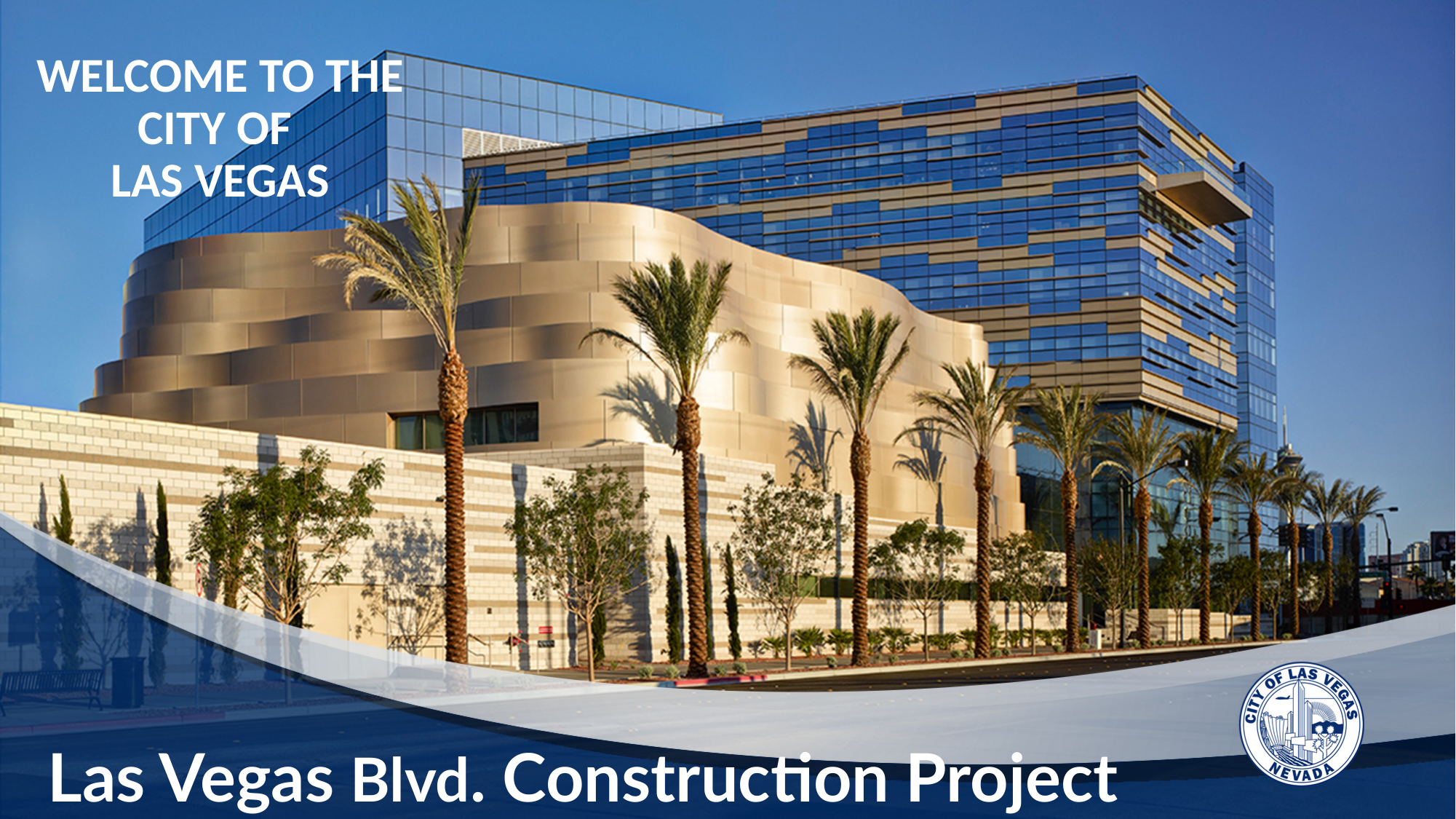

WELCOME TO THE CITY OF
LAS VEGAS
Las Vegas Blvd. Construction Project